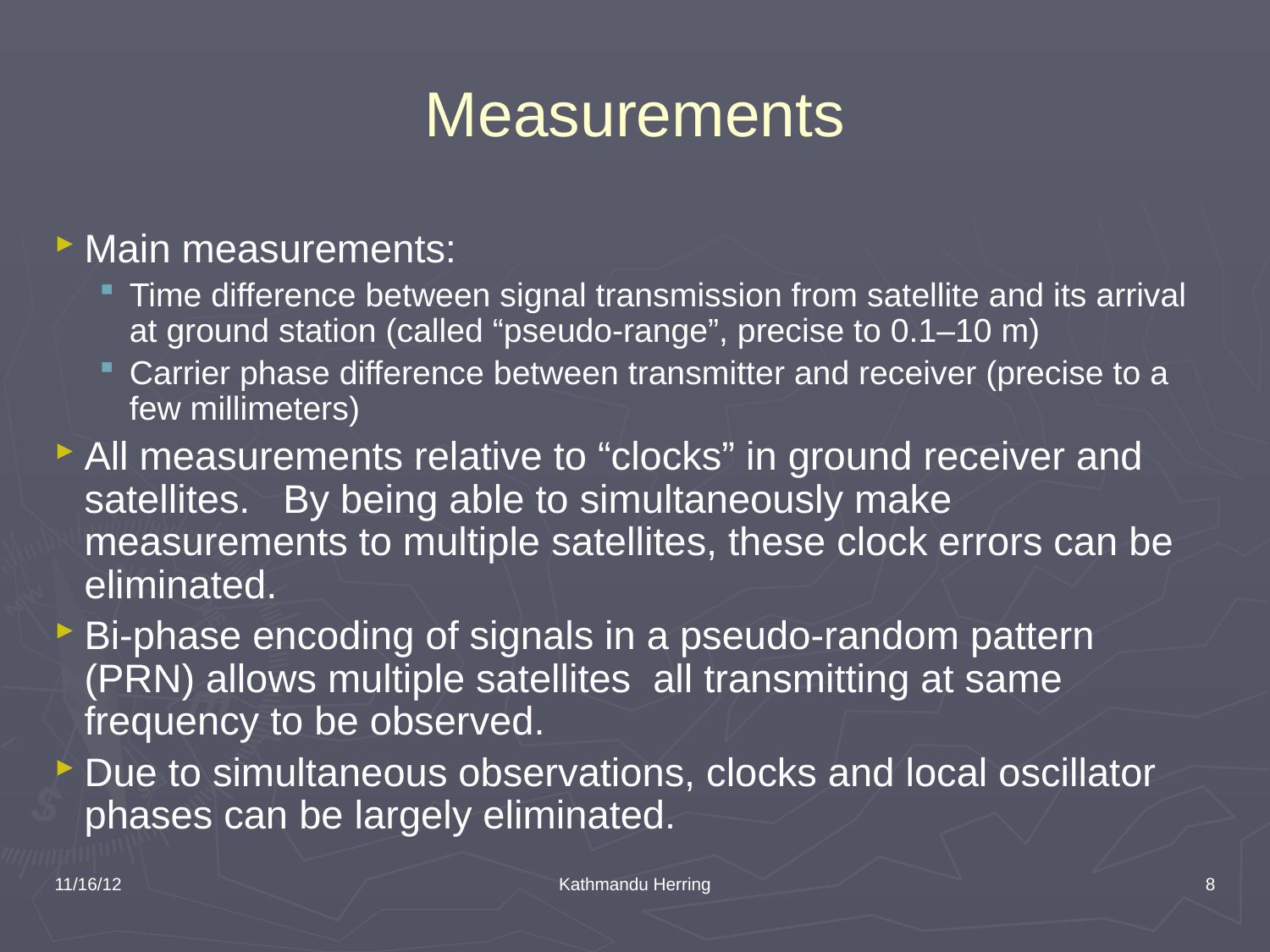

# Measurements
Main measurements:
Time difference between signal transmission from satellite and its arrival at ground station (called “pseudo-range”, precise to 0.1–10 m)
Carrier phase difference between transmitter and receiver (precise to a few millimeters)
All measurements relative to “clocks” in ground receiver and satellites.   By being able to simultaneously make measurements to multiple satellites, these clock errors can be eliminated.
Bi-phase encoding of signals in a pseudo-random pattern (PRN) allows multiple satellites  all transmitting at same frequency to be observed.
Due to simultaneous observations, clocks and local oscillator phases can be largely eliminated.
11/16/12
Kathmandu Herring
8